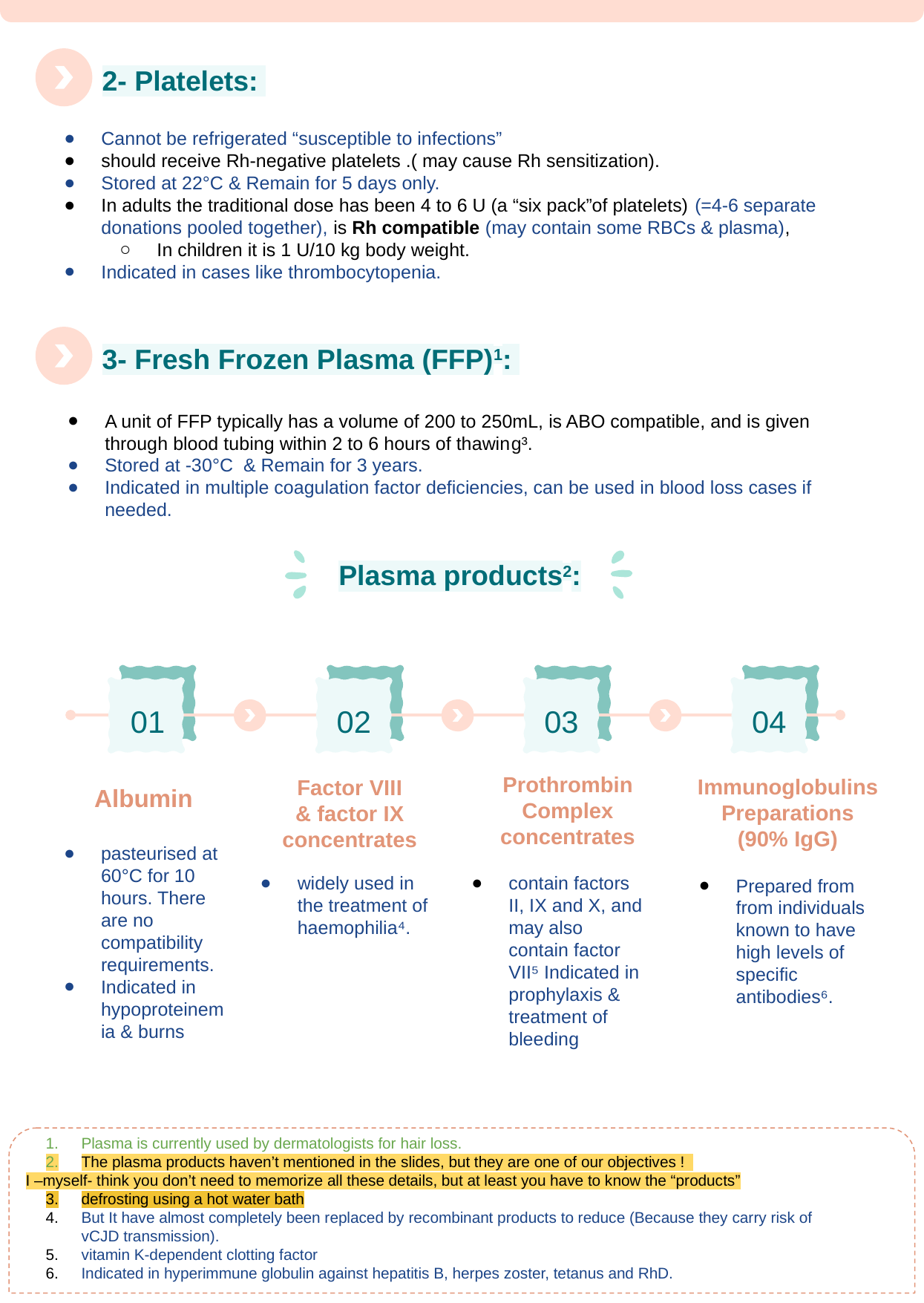

2- Platelets:
Cannot be refrigerated “susceptible to infections”
should receive Rh-negative platelets .( may cause Rh sensitization).
Stored at 22°C & Remain for 5 days only.
In adults the traditional dose has been 4 to 6 U (a “six pack”of platelets) (=4-6 separate donations pooled together), is Rh compatible (may contain some RBCs & plasma),
In children it is 1 U/10 kg body weight.
Indicated in cases like thrombocytopenia.

3- Fresh Frozen Plasma (FFP)1:
A unit of FFP typically has a volume of 200 to 250mL, is ABO compatible, and is given through blood tubing within 2 to 6 hours of thawing³.
Stored at -30°C  & Remain for 3 years.
Indicated in multiple coagulation factor deficiencies, can be used in blood loss cases if needed.
Plasma products2:

01
02
03
04

Albumin
Prothrombin
Complex
concentrates
Immunoglobulins
Preparations
(90% IgG)
Factor VIII
& factor IX
concentrates
pasteurised at 60°C for 10 hours. There are no compatibility requirements.
Indicated in hypoproteinemia & burns
widely used in the treatment of haemophilia⁴.

contain factors II, IX and X, and may also contain factor VII⁵ Indicated in prophylaxis & treatment of bleeding

Prepared from from individuals known to have high levels of specific antibodies⁶.

Plasma is currently used by dermatologists for hair loss.
The plasma products haven’t mentioned in the slides, but they are one of our objectives !
I –myself- think you don’t need to memorize all these details, but at least you have to know the “products”
defrosting using a hot water bath
But It have almost completely been replaced by recombinant products to reduce (Because they carry risk of vCJD transmission).
vitamin K-dependent clotting factor
Indicated in hyperimmune globulin against hepatitis B, herpes zoster, tetanus and RhD.